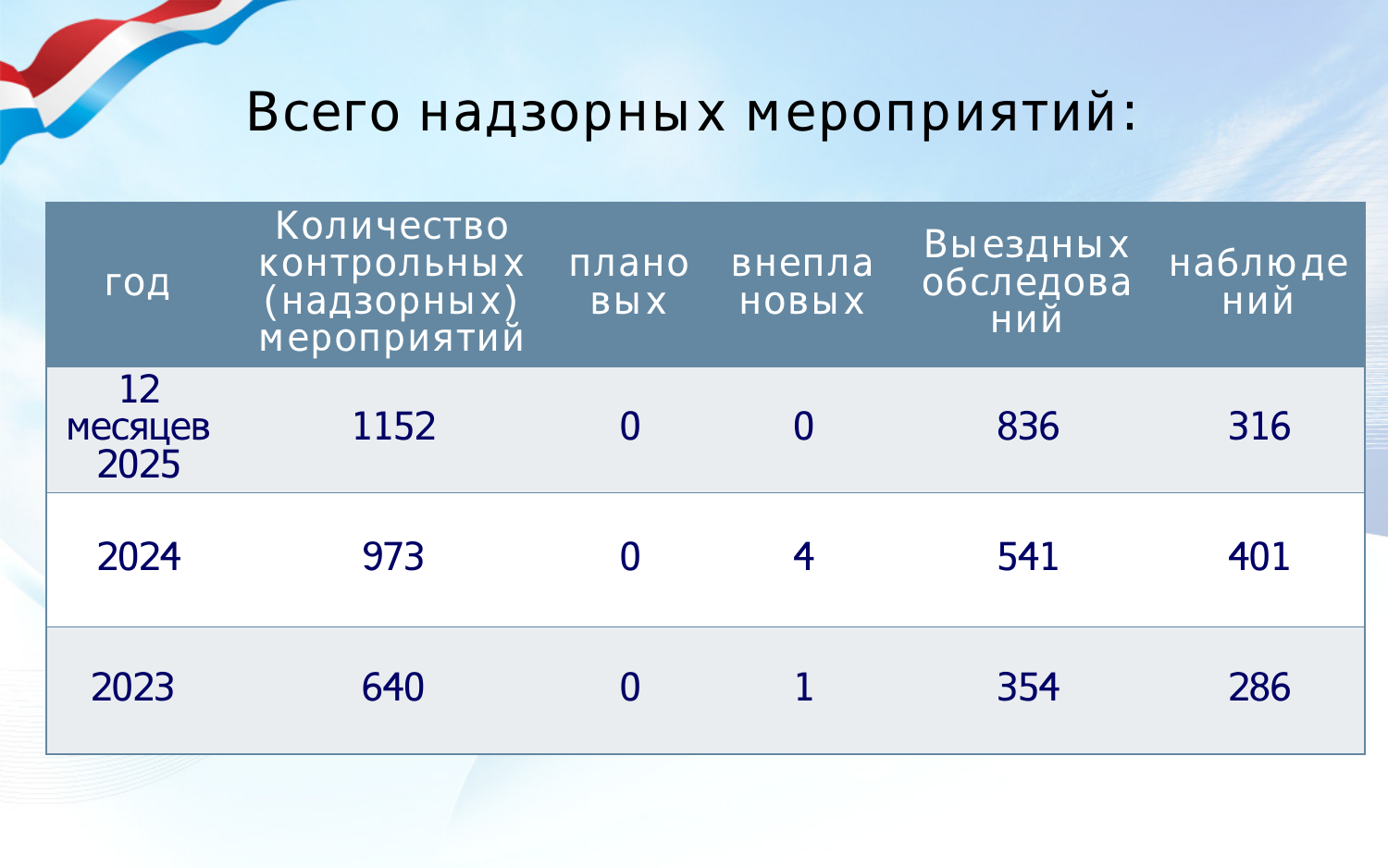

# Всего надзорных мероприятий:
| год | Количество контрольных (надзорных) мероприятий | плановых | внеплановых | Выездных обследований | наблюдений |
| --- | --- | --- | --- | --- | --- |
| 12 месяцев 2025 | 1152 | 0 | 0 | 836 | 316 |
| 2024 | 973 | 0 | 4 | 541 | 401 |
| 2023 | 640 | 0 | 1 | 354 | 286 |